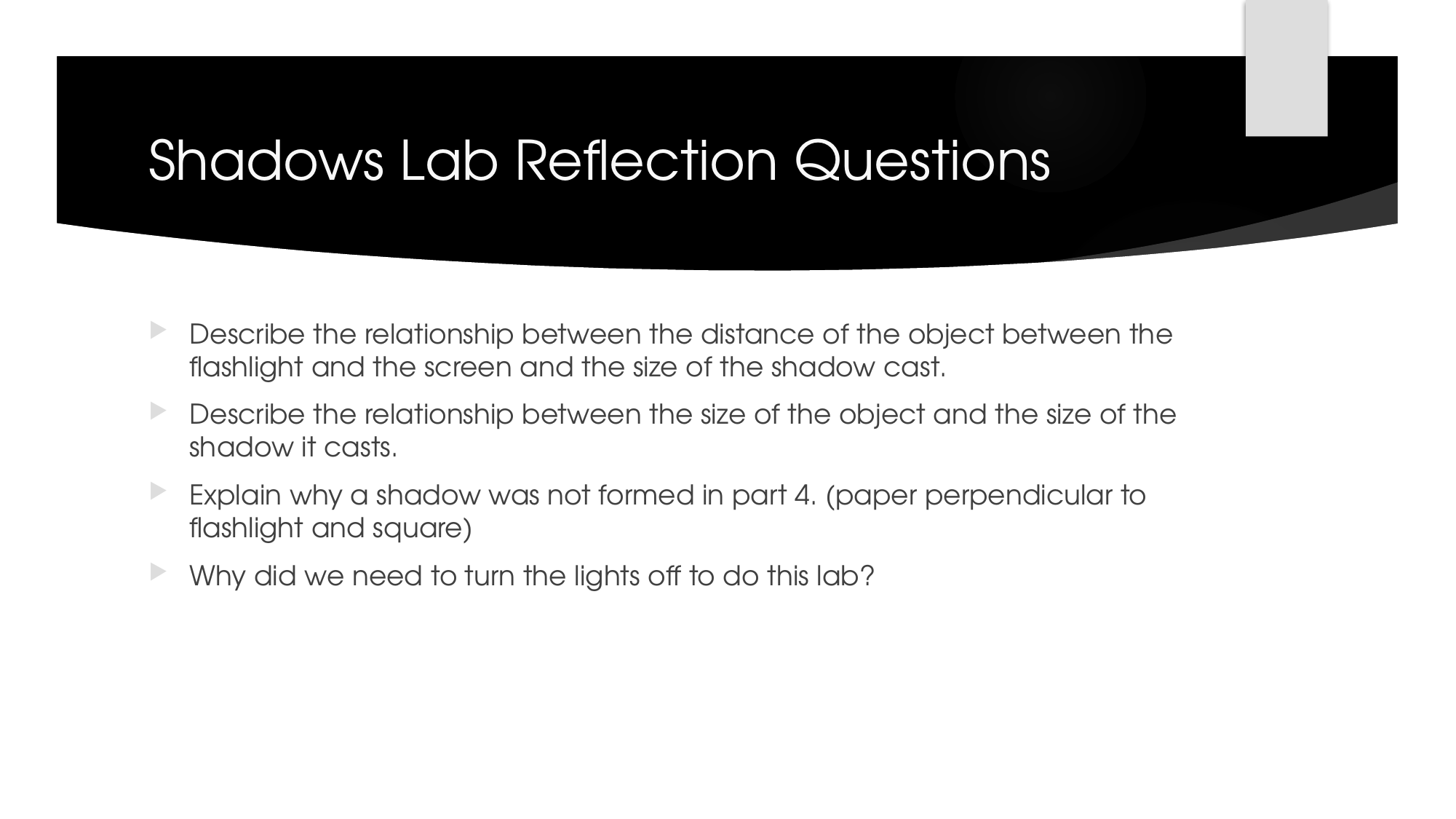

# Shadows Lab Reflection Questions
Describe the relationship between the distance of the object between the flashlight and the screen and the size of the shadow cast.
Describe the relationship between the size of the object and the size of the shadow it casts.
Explain why a shadow was not formed in part 4. (paper perpendicular to flashlight and square)
Why did we need to turn the lights off to do this lab?